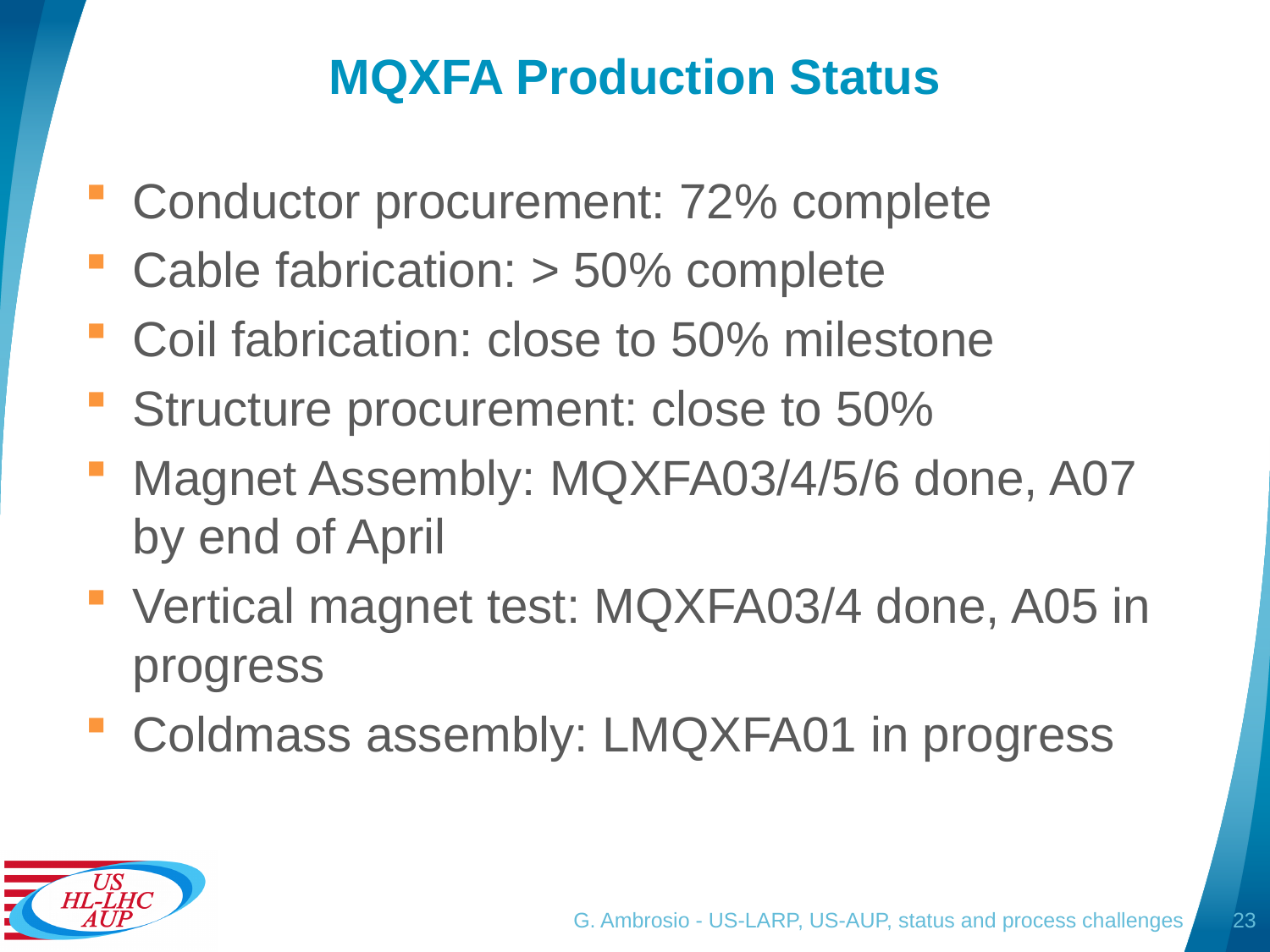

# MQXFA Production Status
Conductor procurement: 72% complete
Cable fabrication: > 50% complete
Coil fabrication: close to 50% milestone
Structure procurement: close to 50%
Magnet Assembly: MQXFA03/4/5/6 done, A07 by end of April
Vertical magnet test: MQXFA03/4 done, A05 in progress
Coldmass assembly: LMQXFA01 in progress
G. Ambrosio - US-LARP, US-AUP, status and process challenges
23